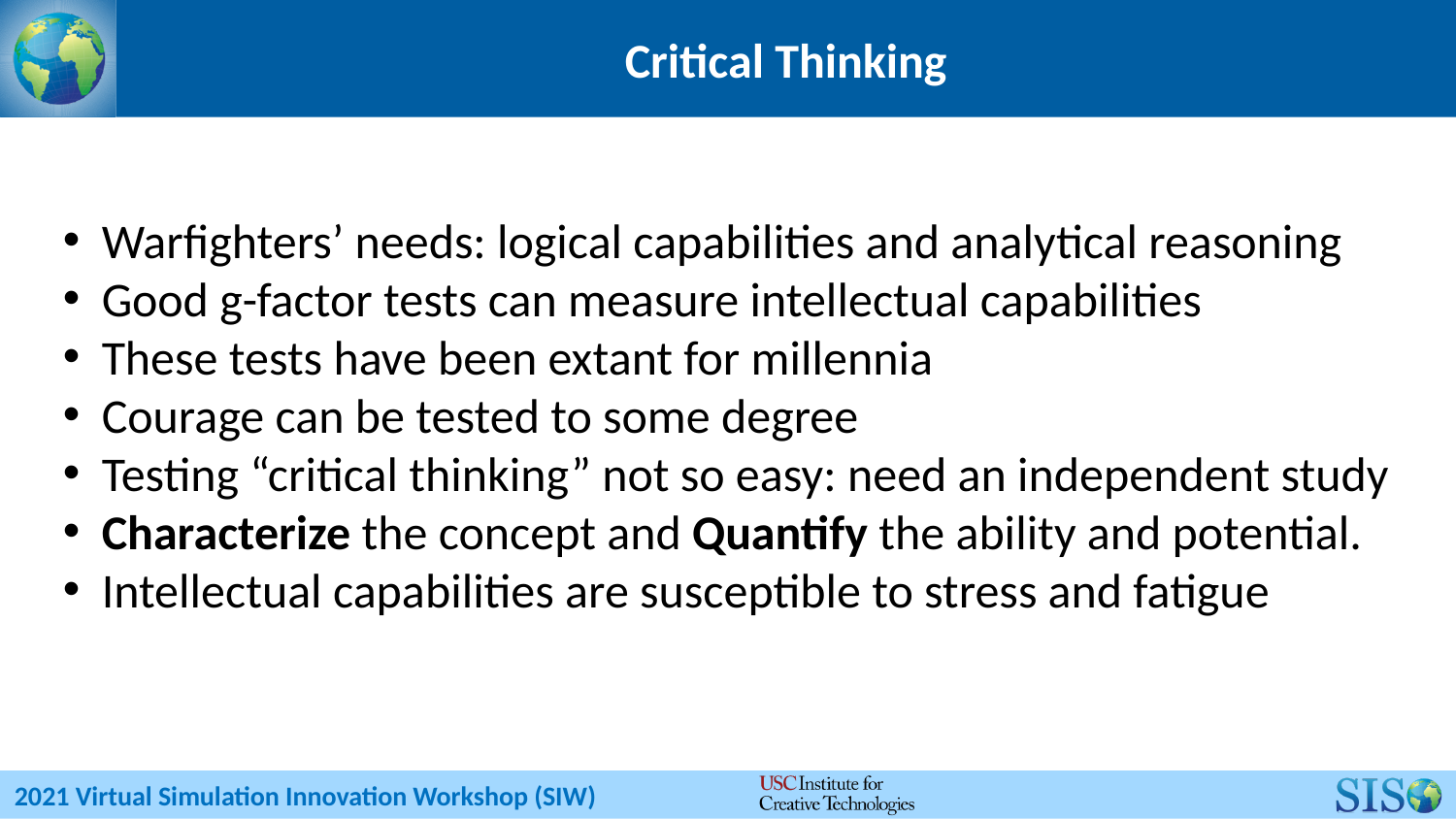

# Critical Thinking
  Warfighters’ needs: logical capabilities and analytical reasoning
  Good g-factor tests can measure intellectual capabilities
  These tests have been extant for millennia
  Courage can be tested to some degree
  Testing “critical thinking” not so easy: need an independent study
  Characterize the concept and Quantify the ability and potential.
  Intellectual capabilities are susceptible to stress and fatigue